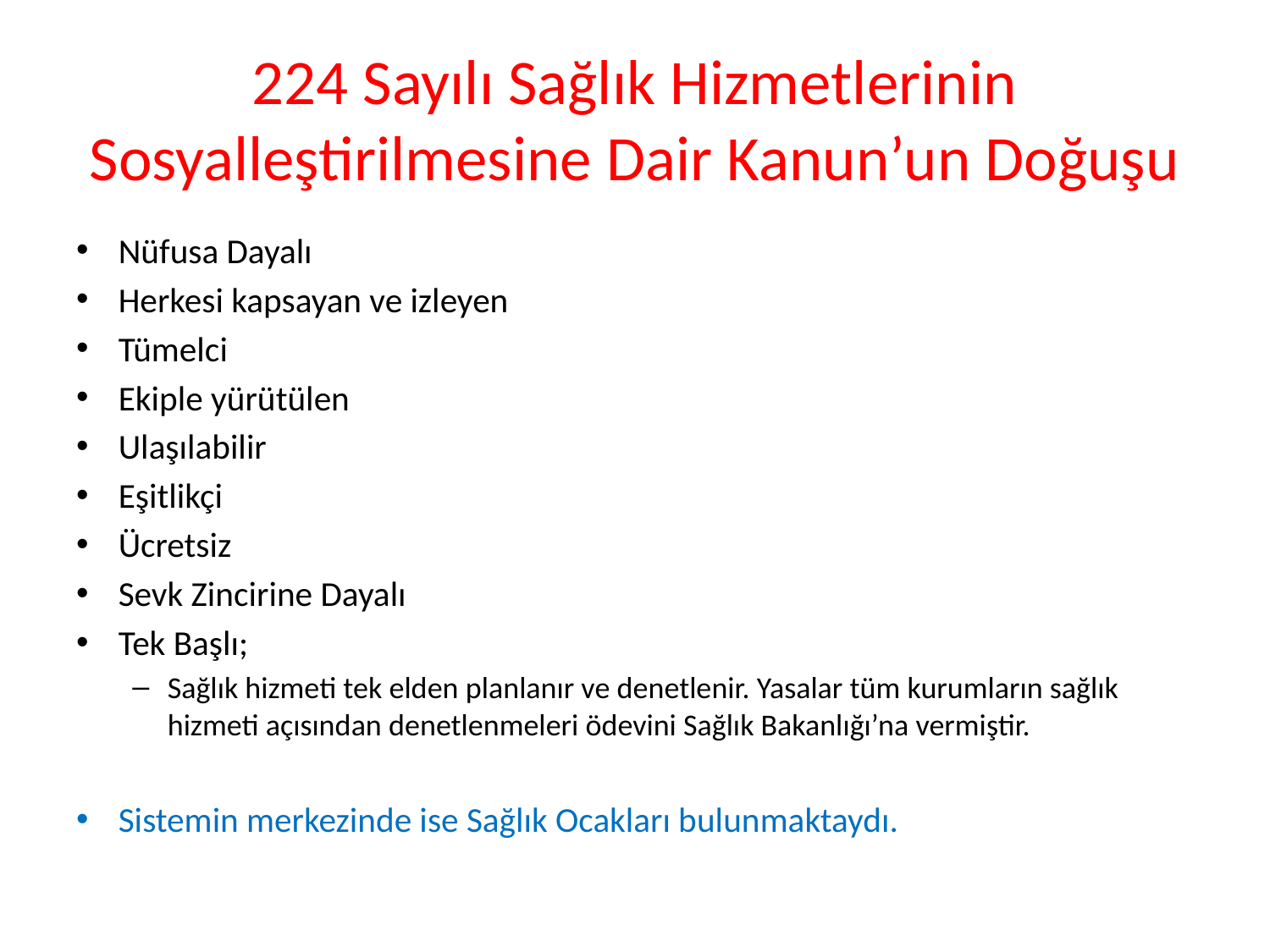

# 224 Sayılı Sağlık Hizmetlerinin Sosyalleştirilmesine Dair Kanun’un Doğuşu
Nüfusa Dayalı
Herkesi kapsayan ve izleyen
Tümelci
Ekiple yürütülen
Ulaşılabilir
Eşitlikçi
Ücretsiz
Sevk Zincirine Dayalı
Tek Başlı;
Sağlık hizmeti tek elden planlanır ve denetlenir. Yasalar tüm kurumların sağlık hizmeti açısından denetlenmeleri ödevini Sağlık Bakanlığı’na vermiştir.

Sistemin merkezinde ise Sağlık Ocakları bulunmaktaydı.